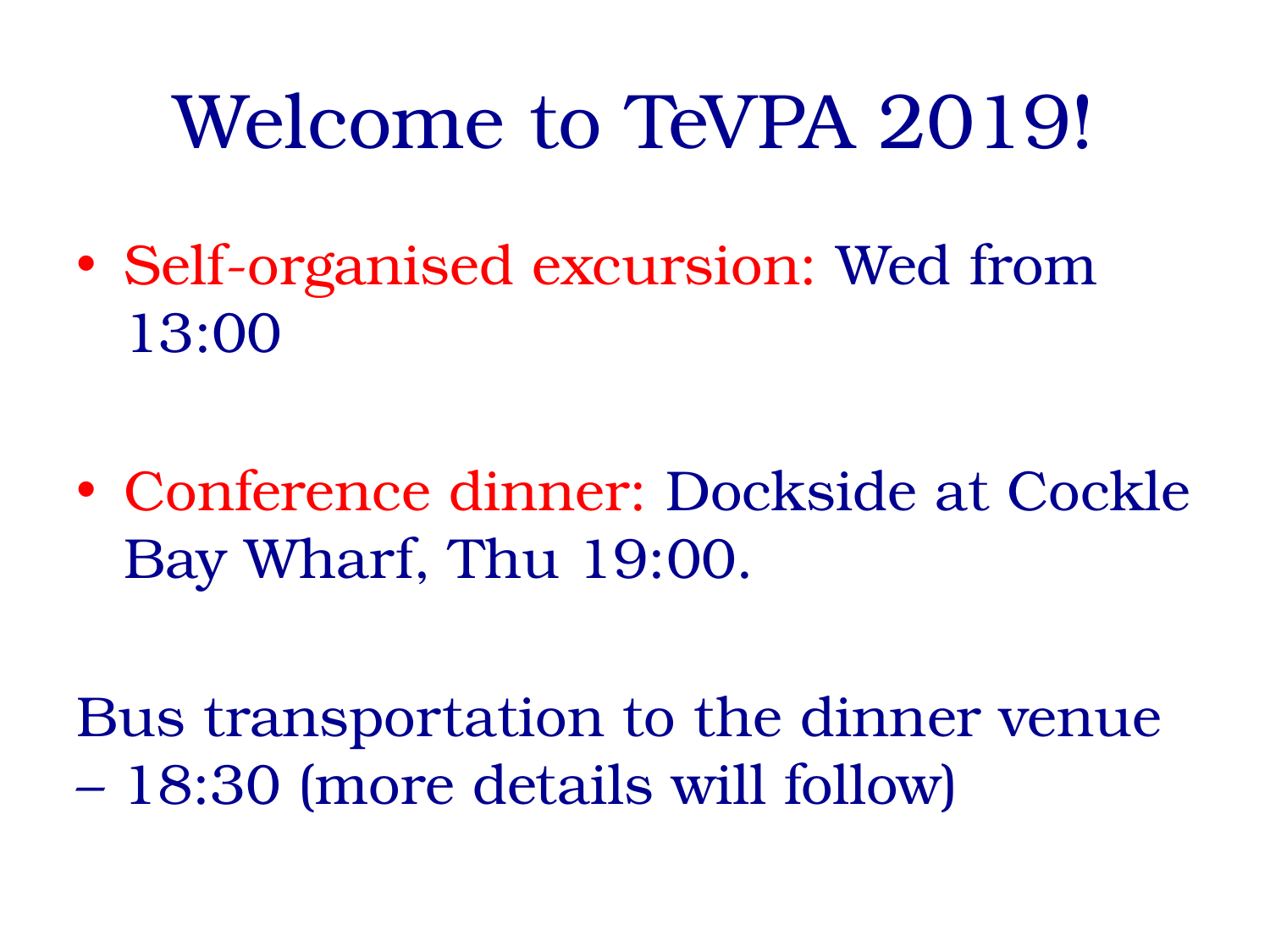

# Welcome to TeVPA 2019!
Self-organised excursion: Wed from 13:00

Conference dinner: Dockside at Cockle Bay Wharf, Thu 19:00.

Bus transportation to the dinner venue – 18:30 (more details will follow)